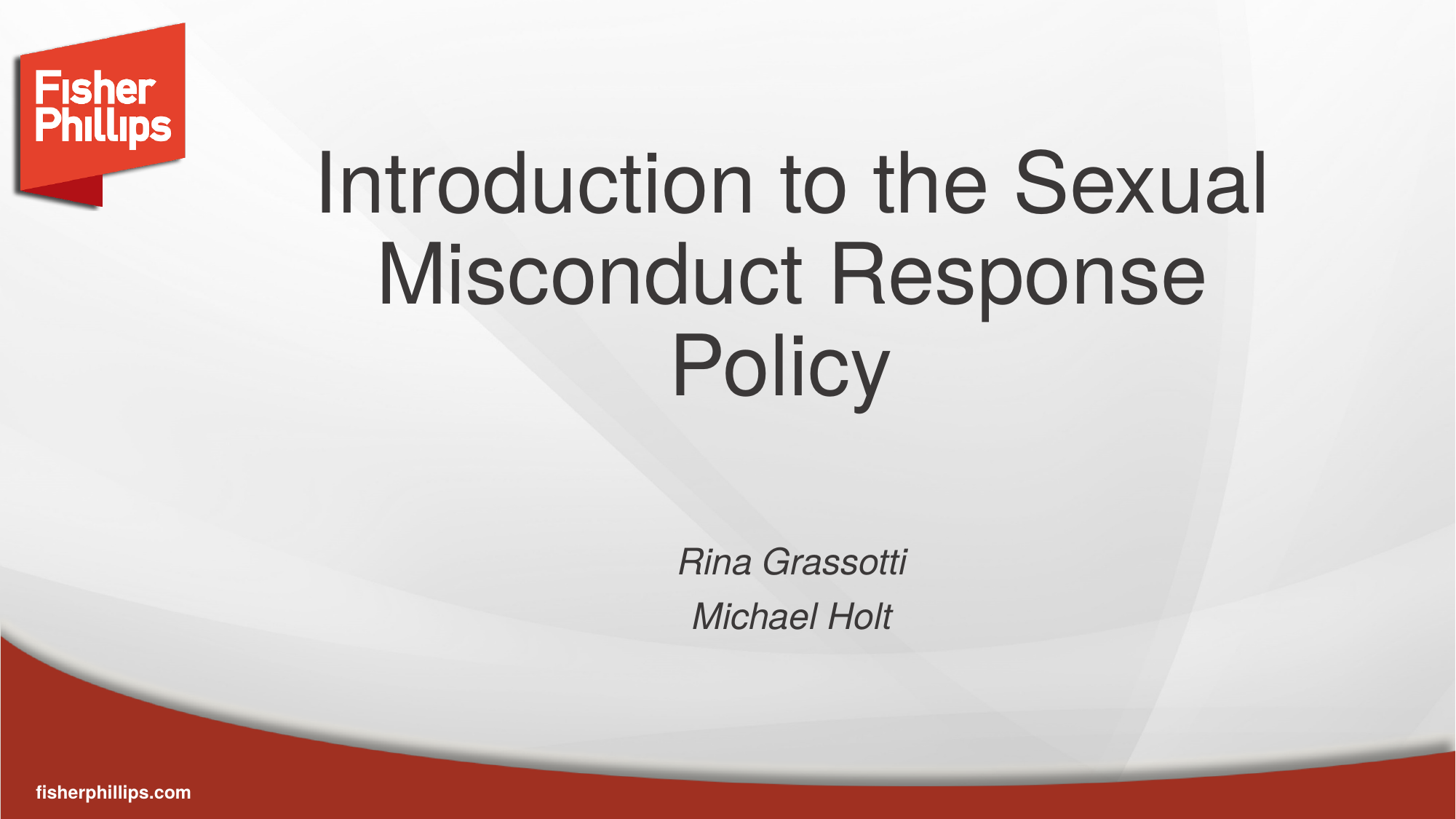

# Introduction to the Sexual Misconduct Response Policy

Rina Grassotti
Michael Holt